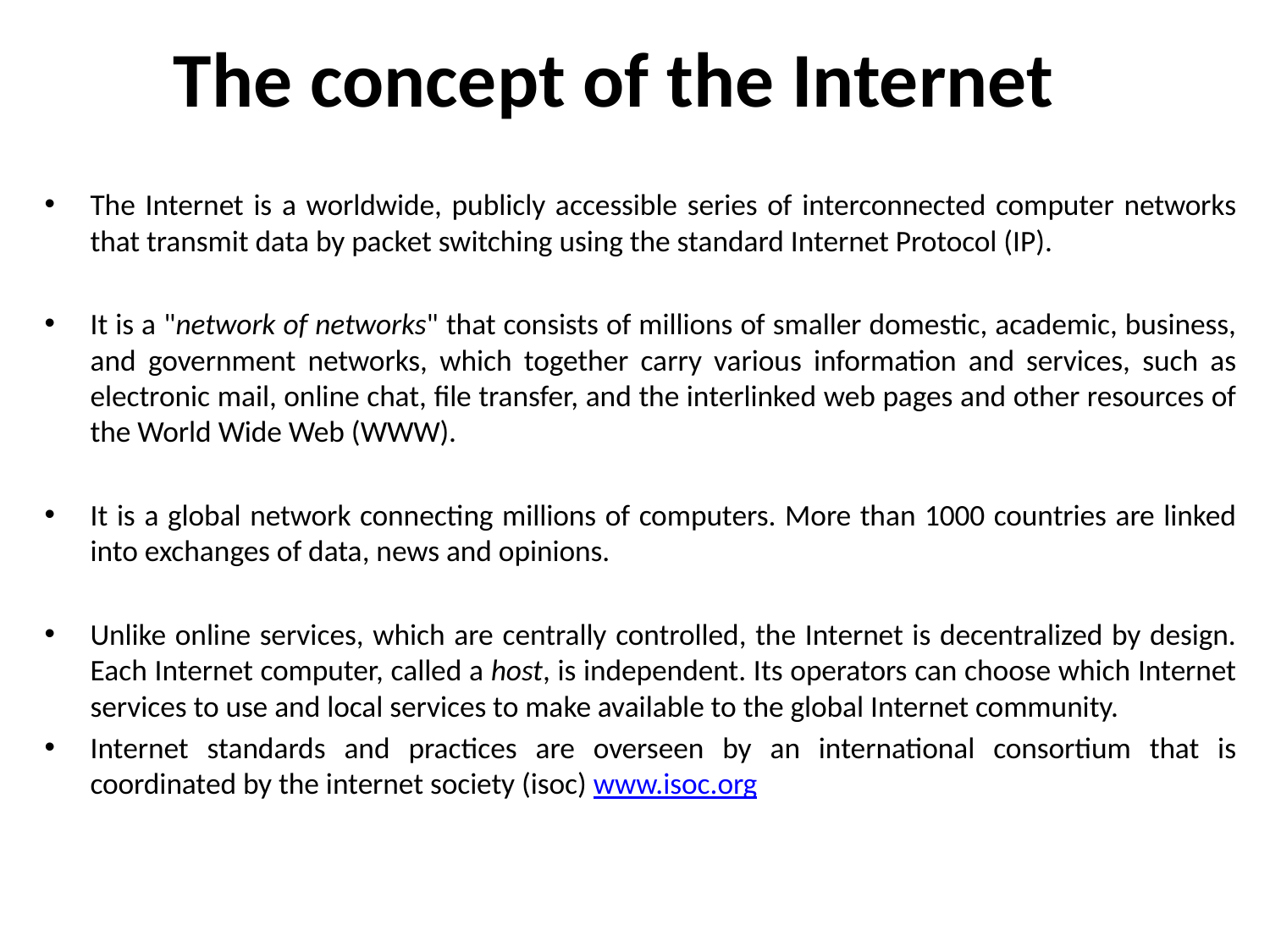

# The concept of the Internet

The Internet is a worldwide, publicly accessible series of interconnected computer networks that transmit data by packet switching using the standard Internet Protocol (IP).

It is a "network of networks" that consists of millions of smaller domestic, academic, business, and government networks, which together carry various information and services, such as electronic mail, online chat, file transfer, and the interlinked web pages and other resources of the World Wide Web (WWW).

It is a global network connecting millions of computers. More than 1000 countries are linked into exchanges of data, news and opinions.

Unlike online services, which are centrally controlled, the Internet is decentralized by design. Each Internet computer, called a host, is independent. Its operators can choose which Internet services to use and local services to make available to the global Internet community.
Internet standards and practices are overseen by an international consortium that is coordinated by the internet society (isoc) www.isoc.org